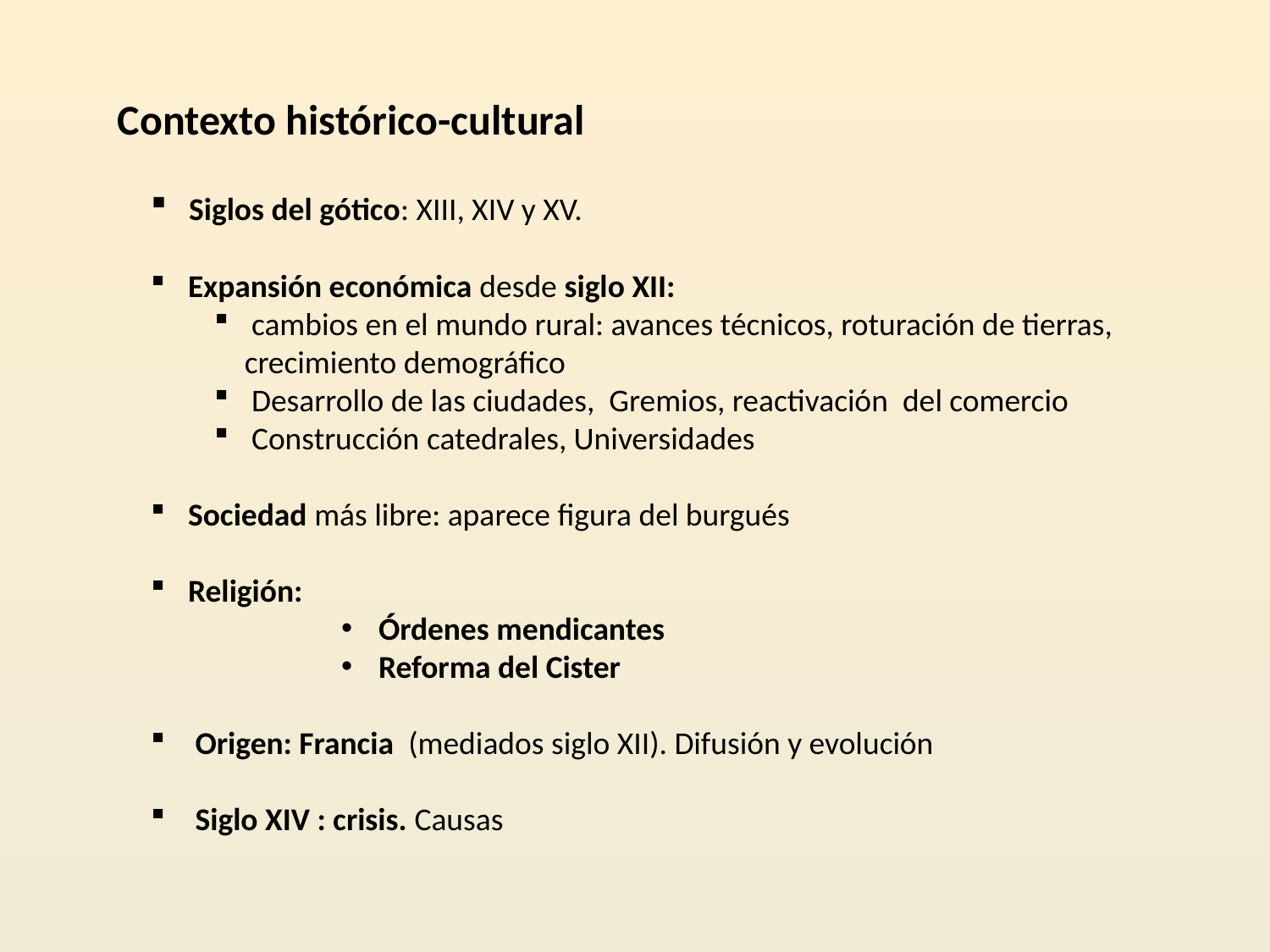

Contexto histórico-cultural

 Siglos del gótico: XIII, XIV y XV.

 Expansión económica desde siglo XII:
 cambios en el mundo rural: avances técnicos, roturación de tierras, crecimiento demográfico
 Desarrollo de las ciudades,  Gremios, reactivación  del comercio
 Construcción catedrales, Universidades

 Sociedad más libre: aparece figura del burgués

 Religión:
 Órdenes mendicantes
 Reforma del Cister

  Origen: Francia  (mediados siglo XII). Difusión y evolución

  Siglo XIV : crisis. Causas